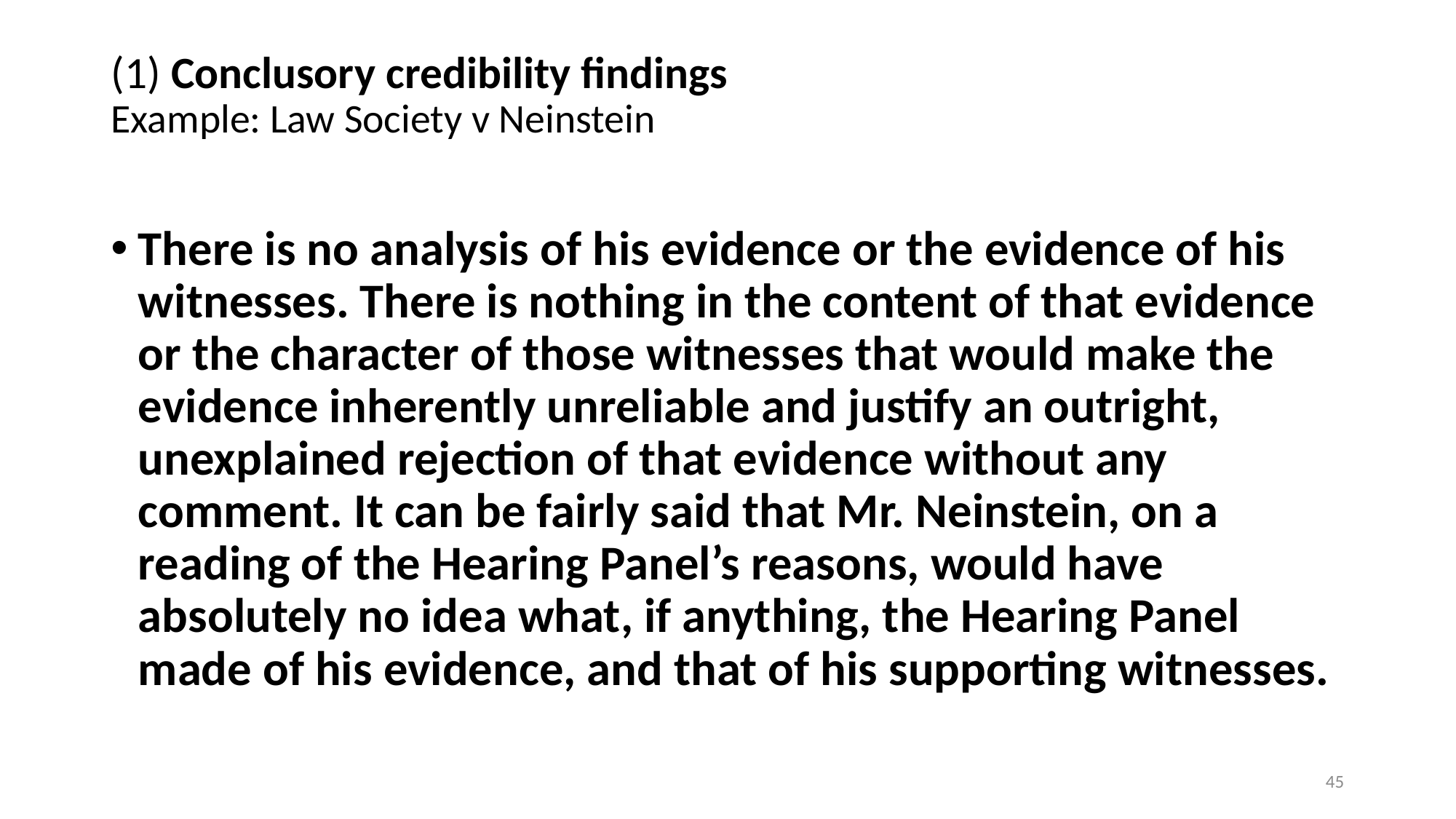

# (1) Conclusory credibility findings Example: Law Society v Neinstein
There is no analysis of his evidence or the evidence of his witnesses. There is nothing in the content of that evidence or the character of those witnesses that would make the evidence inherently unreliable and justify an outright, unexplained rejection of that evidence without any comment. It can be fairly said that Mr. Neinstein, on a reading of the Hearing Panel’s reasons, would have absolutely no idea what, if anything, the Hearing Panel made of his evidence, and that of his supporting witnesses.
45